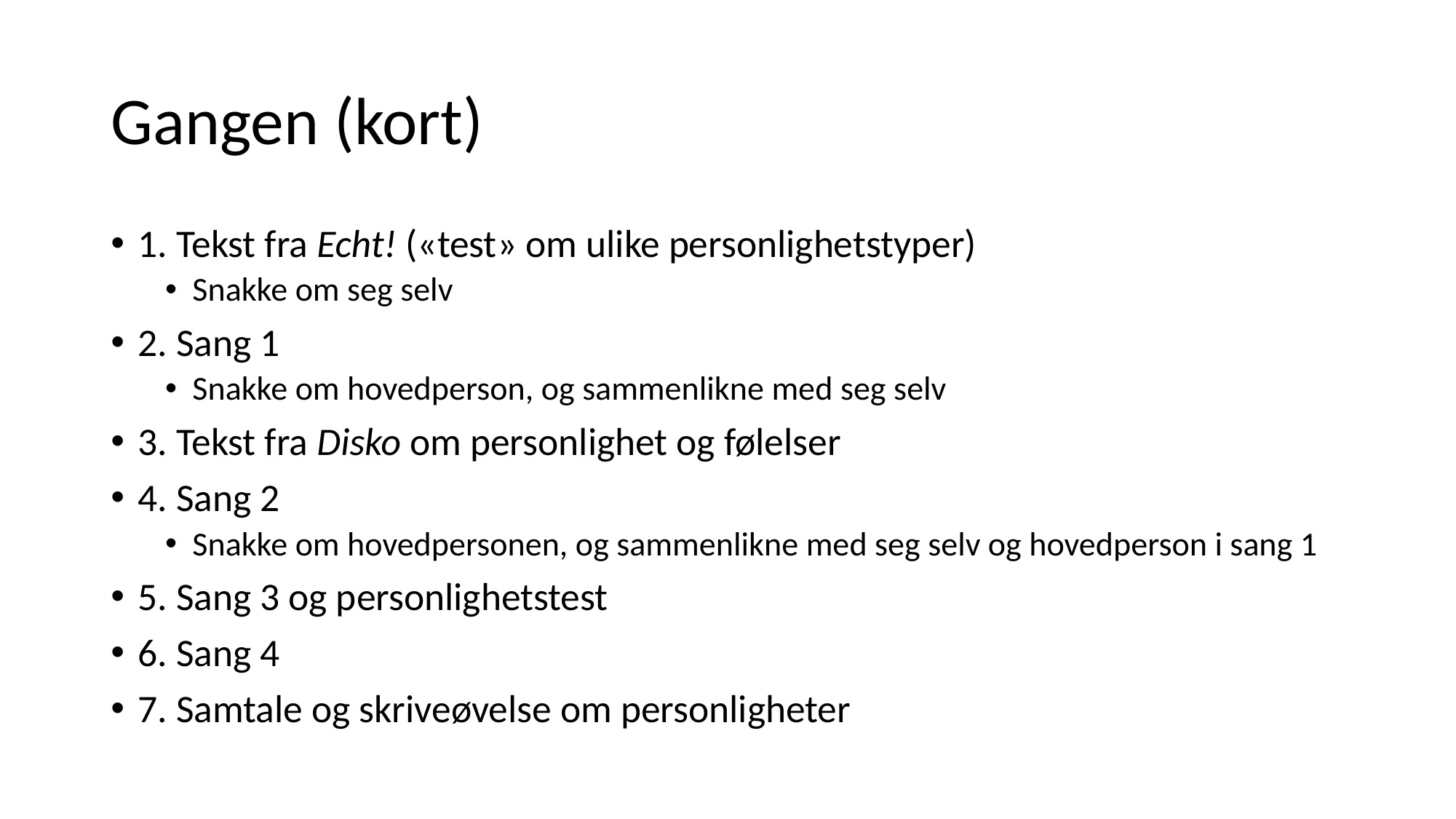

# Gangen (kort)
1. Tekst fra Echt! («test» om ulike personlighetstyper)
Snakke om seg selv
2. Sang 1
Snakke om hovedperson, og sammenlikne med seg selv
3. Tekst fra Disko om personlighet og følelser
4. Sang 2
Snakke om hovedpersonen, og sammenlikne med seg selv og hovedperson i sang 1
5. Sang 3 og personlighetstest
6. Sang 4
7. Samtale og skriveøvelse om personligheter